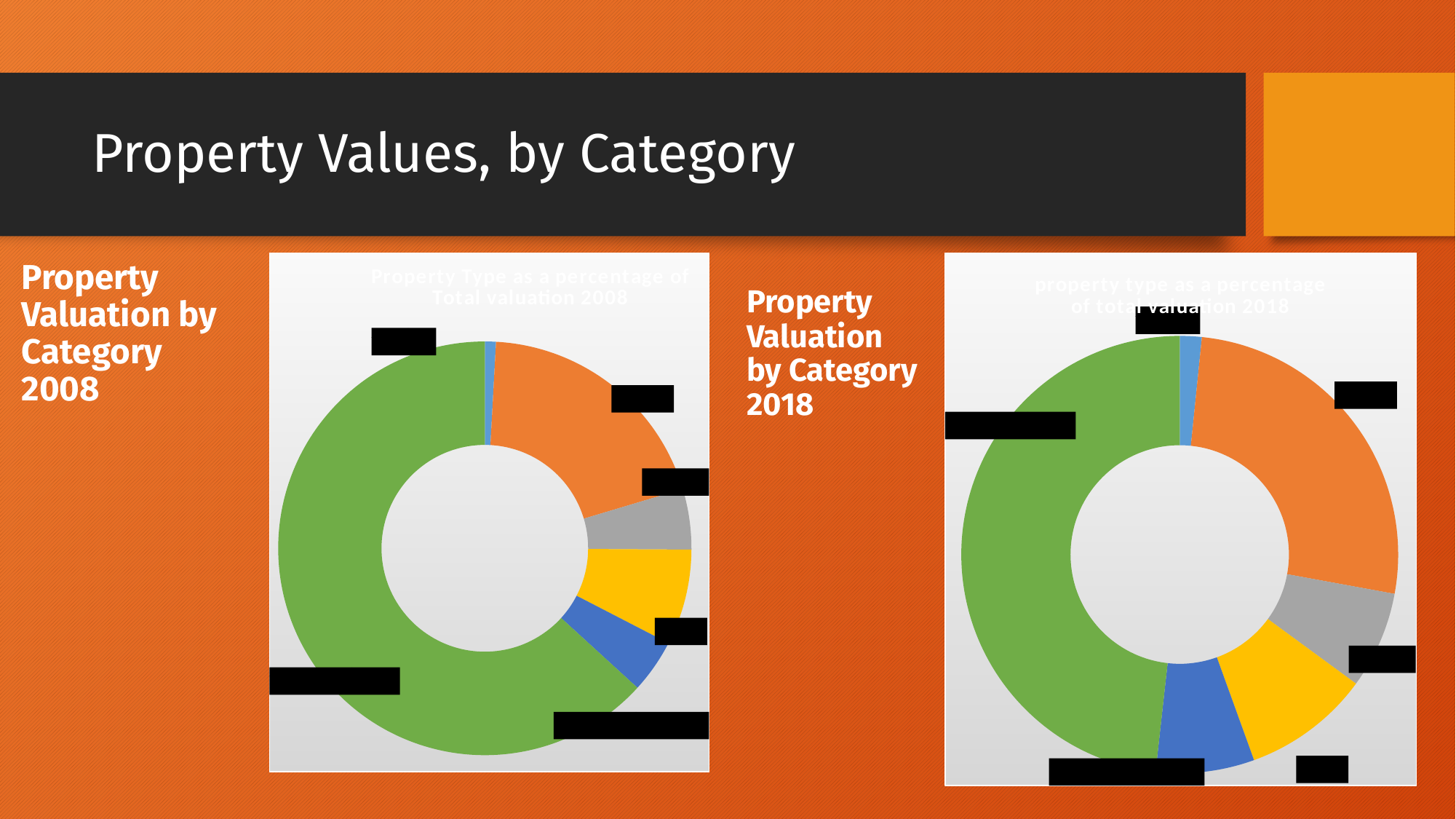

# Property Values, by Category
Property Valuation by Category 2008

### Chart: Property Type as a percentage of
Total valuation 2008

| Category |  |
|---|---|
| Agricultural | 0.008645828713033056 |
| Residential | 0.1950934832259032 |
| Commercial | 0.04724282114387332 |
| Industrial | 0.07485448990934493 |
| State Assessed non-mineral | 0.04191405639715609 |
| State Assessed Mineral | 0.6322492289142128 |

### Chart: property type as a percentage
of total valuation 2018

| Category |  |
|---|---|
| Agricultural | 0.01623309690727764 |
| Residential | 0.26255029793683715 |
| Commercial | 0.07175463336850943 |
| Industrial | 0.09422375379091515 |
| State Assessed non-mineral | 0.07287899437457604 |
| State Assessed Mineral | 0.48235912651657153 |
Property Valuation by Category 2018